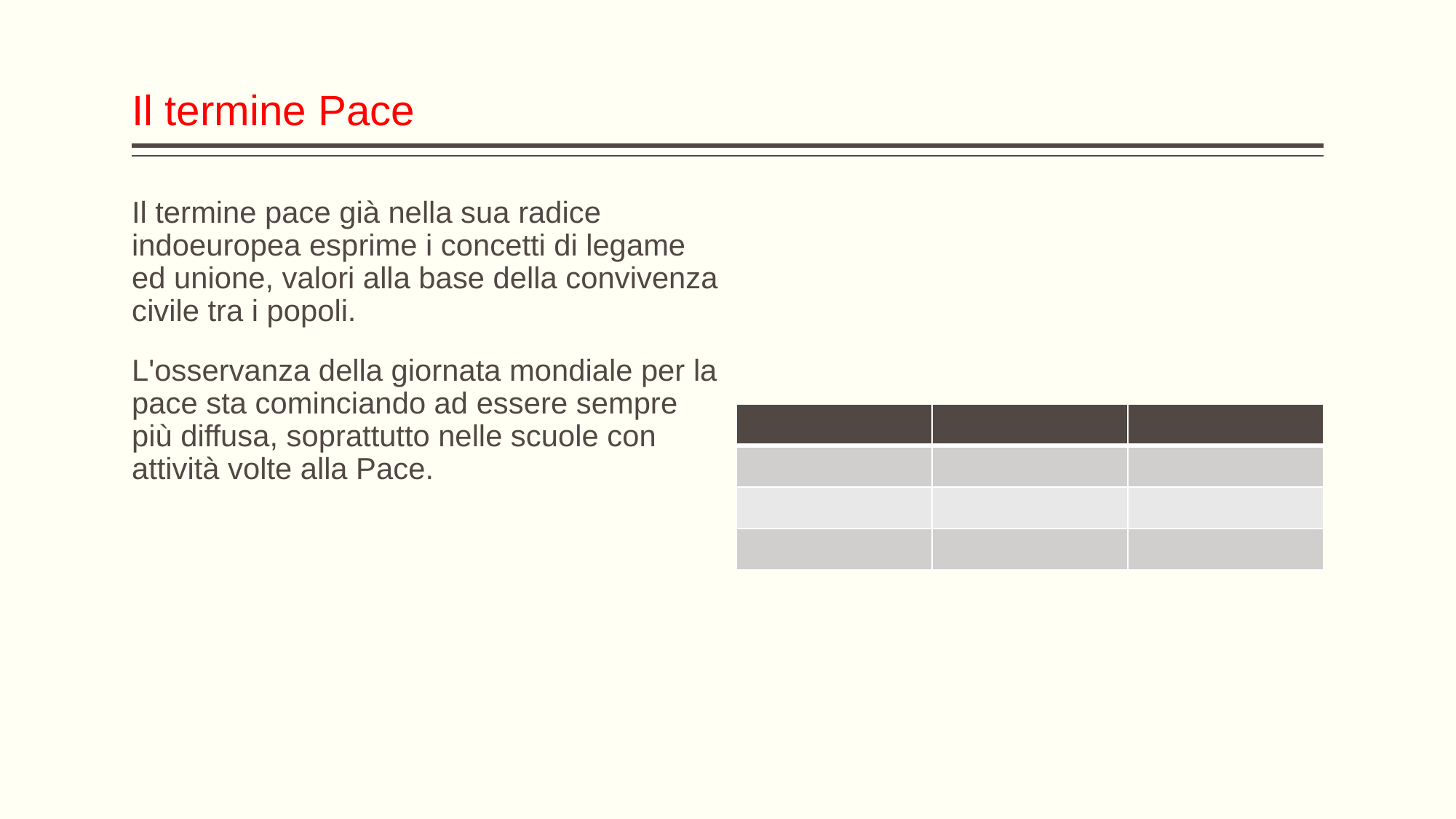

# Il termine Pace
Il termine pace già nella sua radice indoeuropea esprime i concetti di legame ed unione, valori alla base della convivenza civile tra i popoli.
L'osservanza della giornata mondiale per la pace sta cominciando ad essere sempre più diffusa, soprattutto nelle scuole con attività volte alla Pace.

|  |  |  |
| --- | --- | --- |
|  |  |  |
|  |  |  |
|  |  |  |